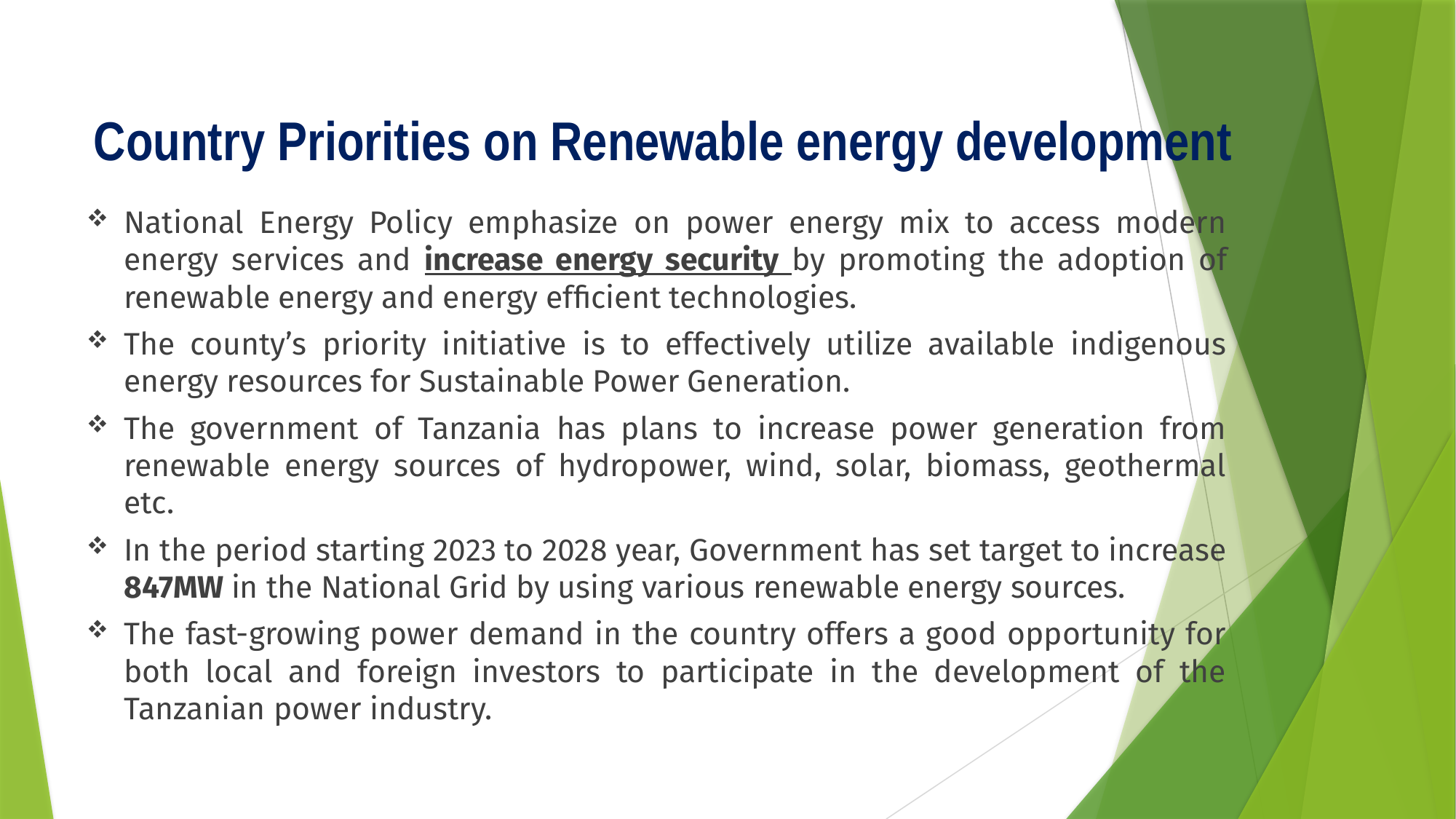

# Country Priorities on Renewable energy development
National Energy Policy emphasize on power energy mix to access modern energy services and increase energy security by promoting the adoption of renewable energy and energy efficient technologies.
The county’s priority initiative is to effectively utilize available indigenous energy resources for Sustainable Power Generation.
The government of Tanzania has plans to increase power generation from renewable energy sources of hydropower, wind, solar, biomass, geothermal etc.
In the period starting 2023 to 2028 year, Government has set target to increase 847MW in the National Grid by using various renewable energy sources.
The fast-growing power demand in the country offers a good opportunity for both local and foreign investors to participate in the development of the Tanzanian power industry.